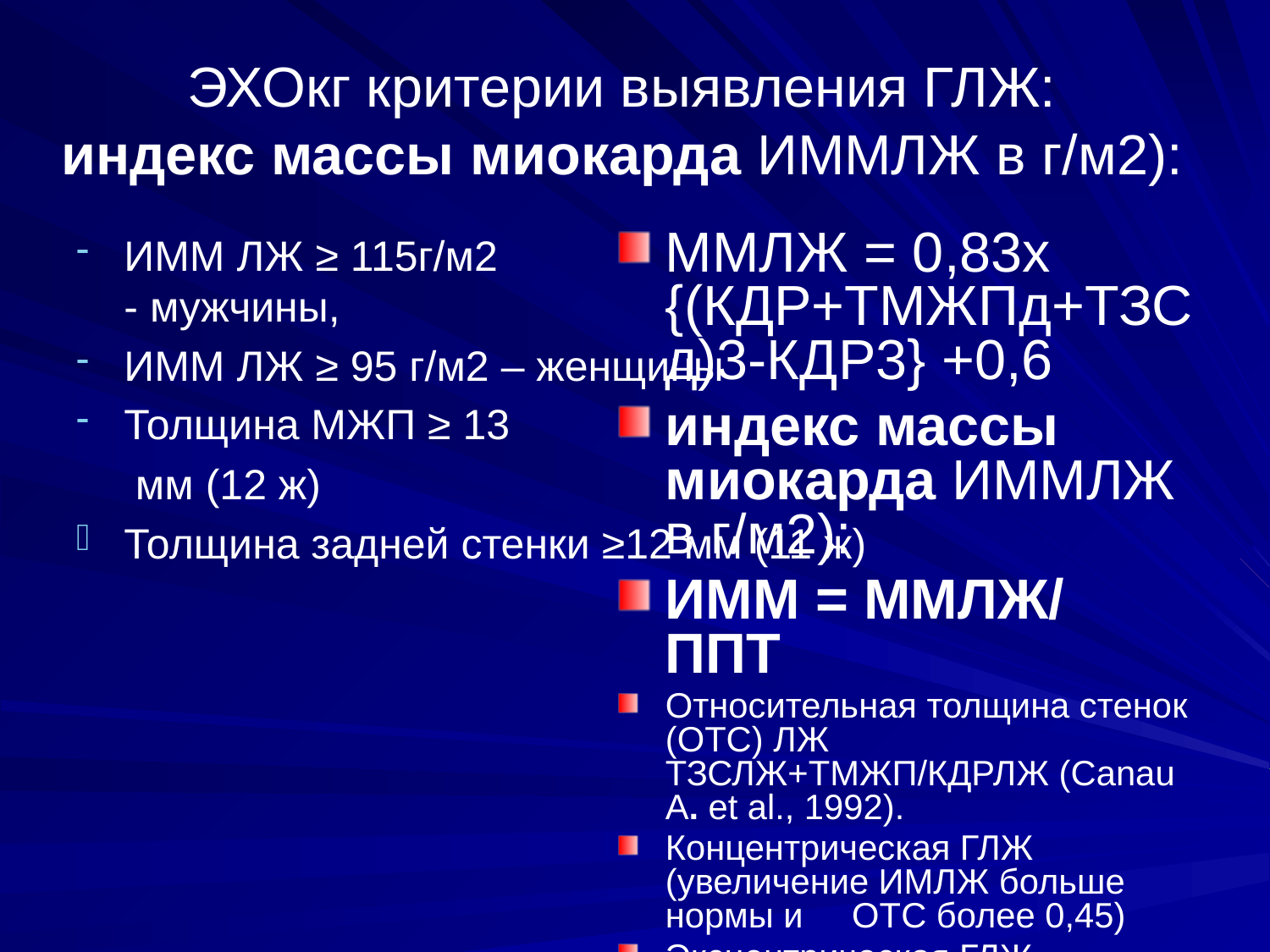

# ЭХОкг критерии выявления ГЛЖ: индекс массы миокарда ИММЛЖ в г/м2):
ИММ ЛЖ ≥ 115г/м2
- мужчины,
ИММ ЛЖ ≥ 95 г/м2 – женщины
Толщина МЖП ≥ 13
     мм (12 ж)
Толщина задней стенки ≥12 мм (11 ж)

ММЛЖ = 0,83х {(КДР+ТМЖПд+ТЗСд)3-КДР3} +0,6
индекс массы миокарда ИММЛЖ в г/м2):
ИММ = ММЛЖ/ ППТ
Относительная толщина стенок (ОТС) ЛЖ ТЗСЛЖ+ТМЖП/КДРЛЖ (Canau A. et al., 1992).
Концентрическая ГЛЖ (увеличение ИМЛЖ больше нормы и     ОТС более 0,45)
Эксцентрическая ГЛЖ (ОТС<0,45, увеличение ИМЛЖ)